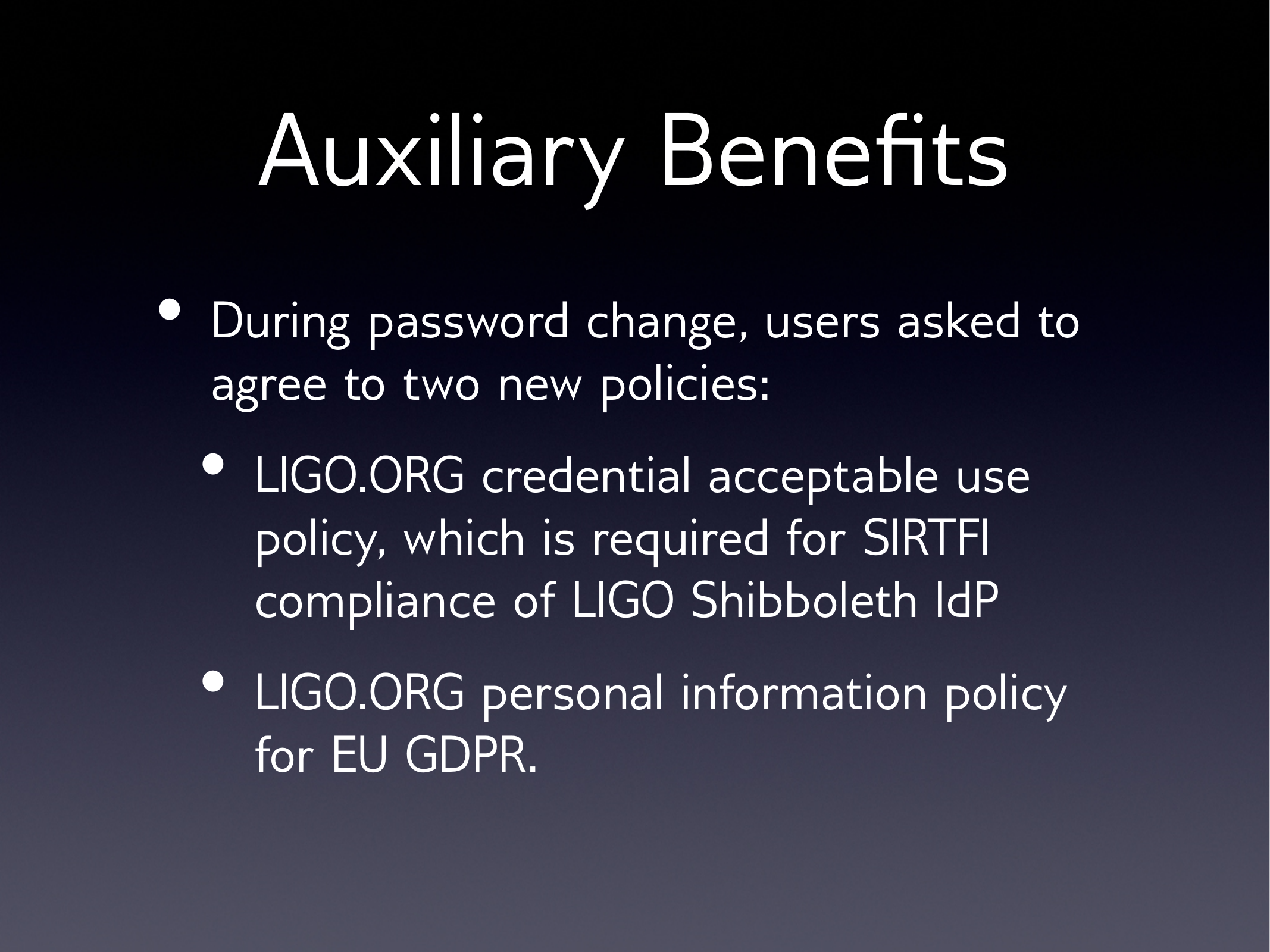

# Auxiliary Benefits
During password change, users asked to agree to two new policies:
LIGO.ORG credential acceptable use policy, which is required for SIRTFI compliance of LIGO Shibboleth IdP
LIGO.ORG personal information policy for EU GDPR.